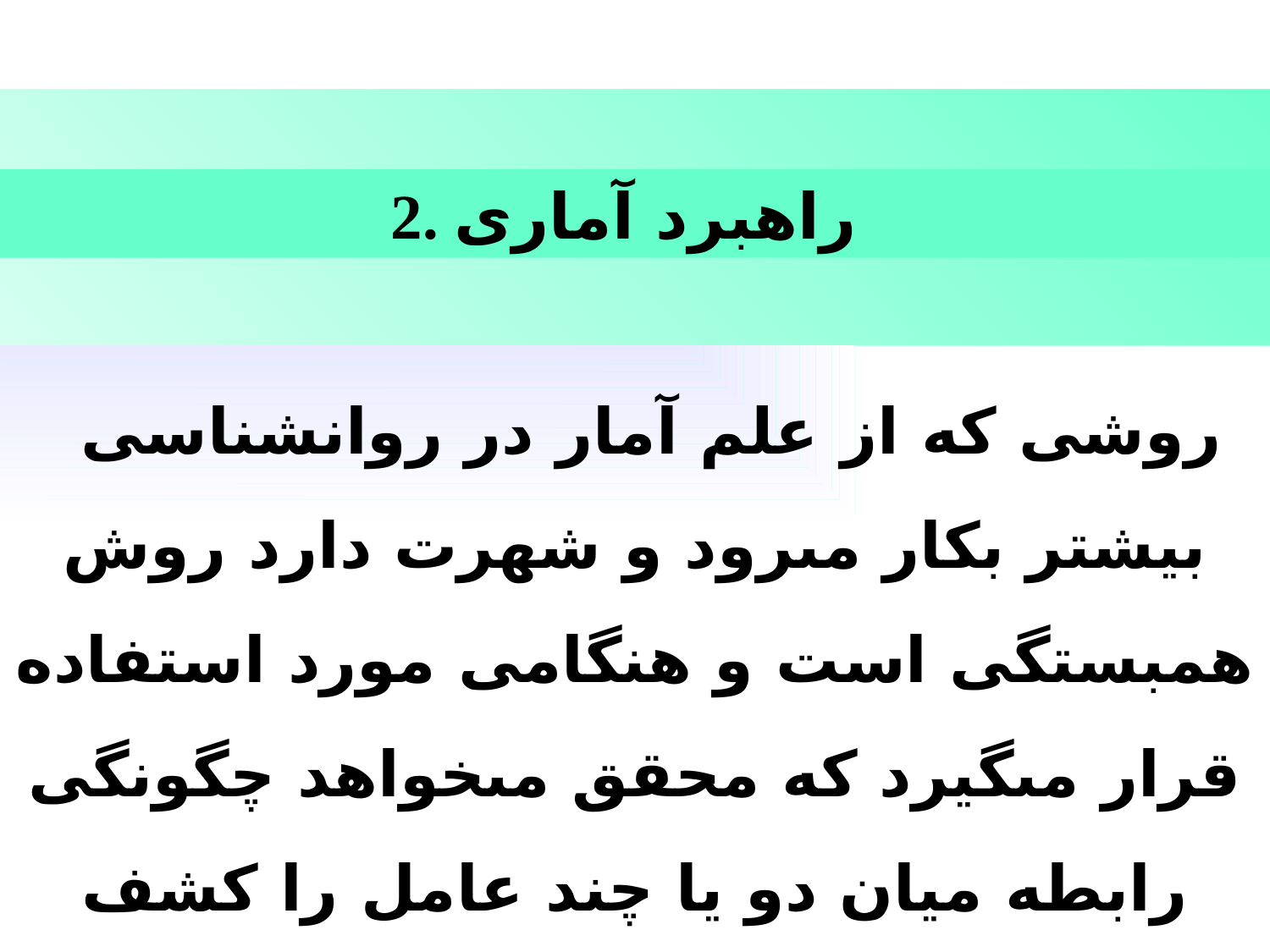

2. راهبرد آمارى
  روشى كه از علم آمار در روان‏شناسى بيشتر بكار مى‏رود و شهرت دارد روش همبستگى است و هنگامى مورد استفاده قرار مى‏گيرد كه محقق مى‏خواهد چگونگى رابطه ميان دو يا چند عامل را كشف كند، و معمولاً به صورت پرسش مطرح مى‏شود.